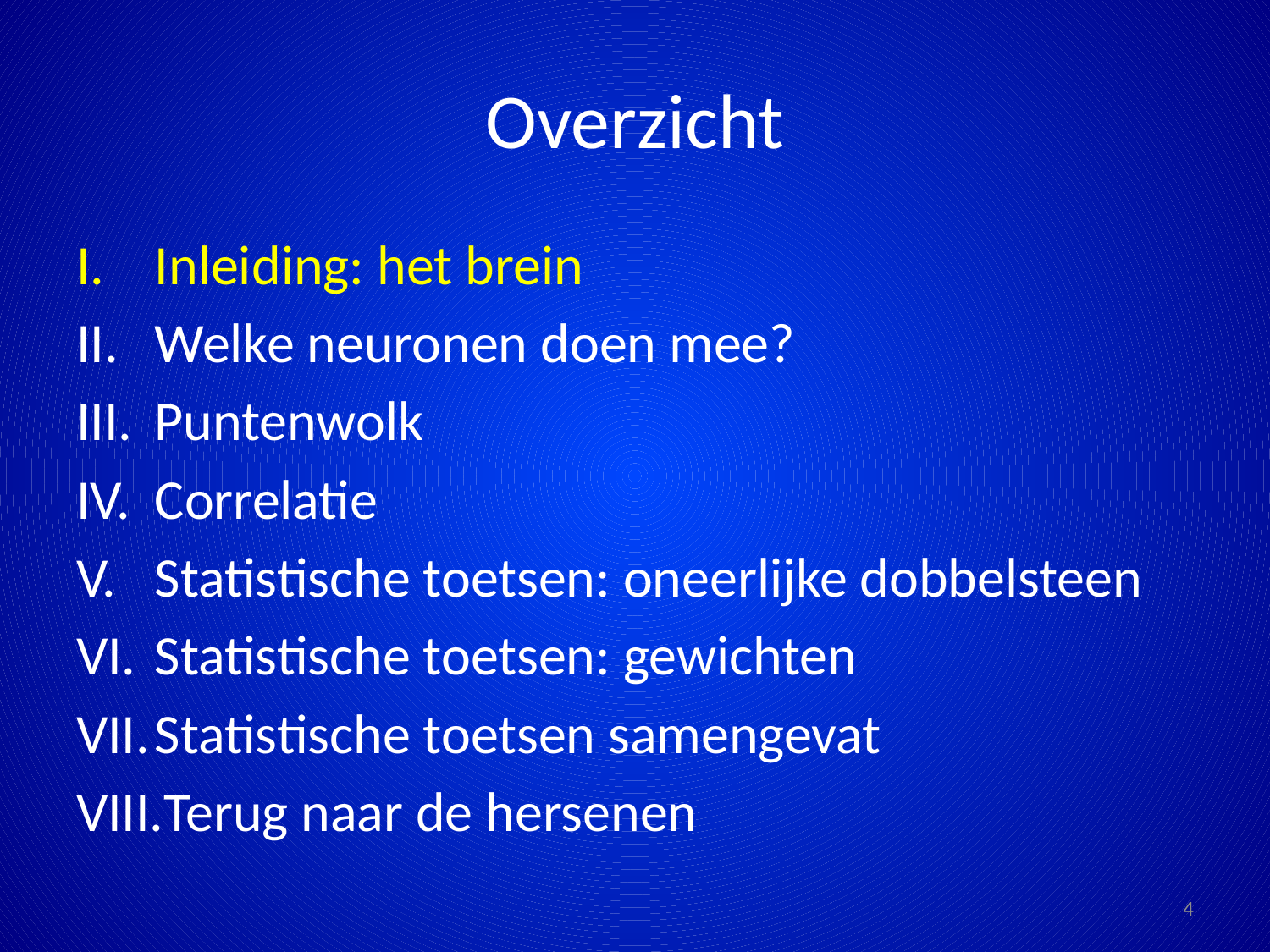

# Overzicht
Inleiding: het brein
Welke neuronen doen mee?
Puntenwolk
Correlatie
Statistische toetsen: oneerlijke dobbelsteen
Statistische toetsen: gewichten
Statistische toetsen samengevat
Terug naar de hersenen

4